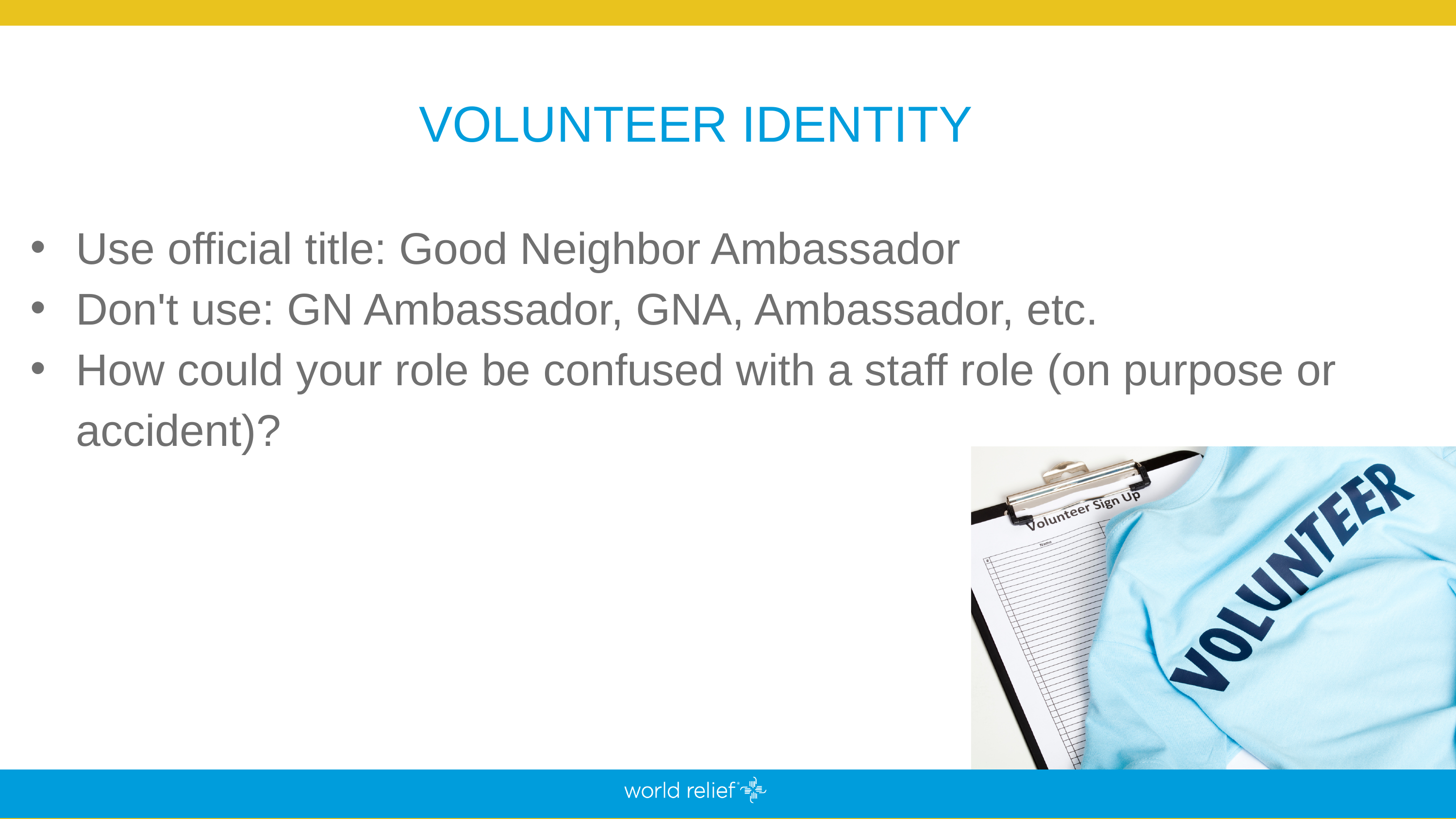

VOLUNTEER IDENTITY

Use official title: Good Neighbor Ambassador
Don't use: GN Ambassador, GNA, Ambassador, etc.
How could your role be confused with a staff role (on purpose or accident)?